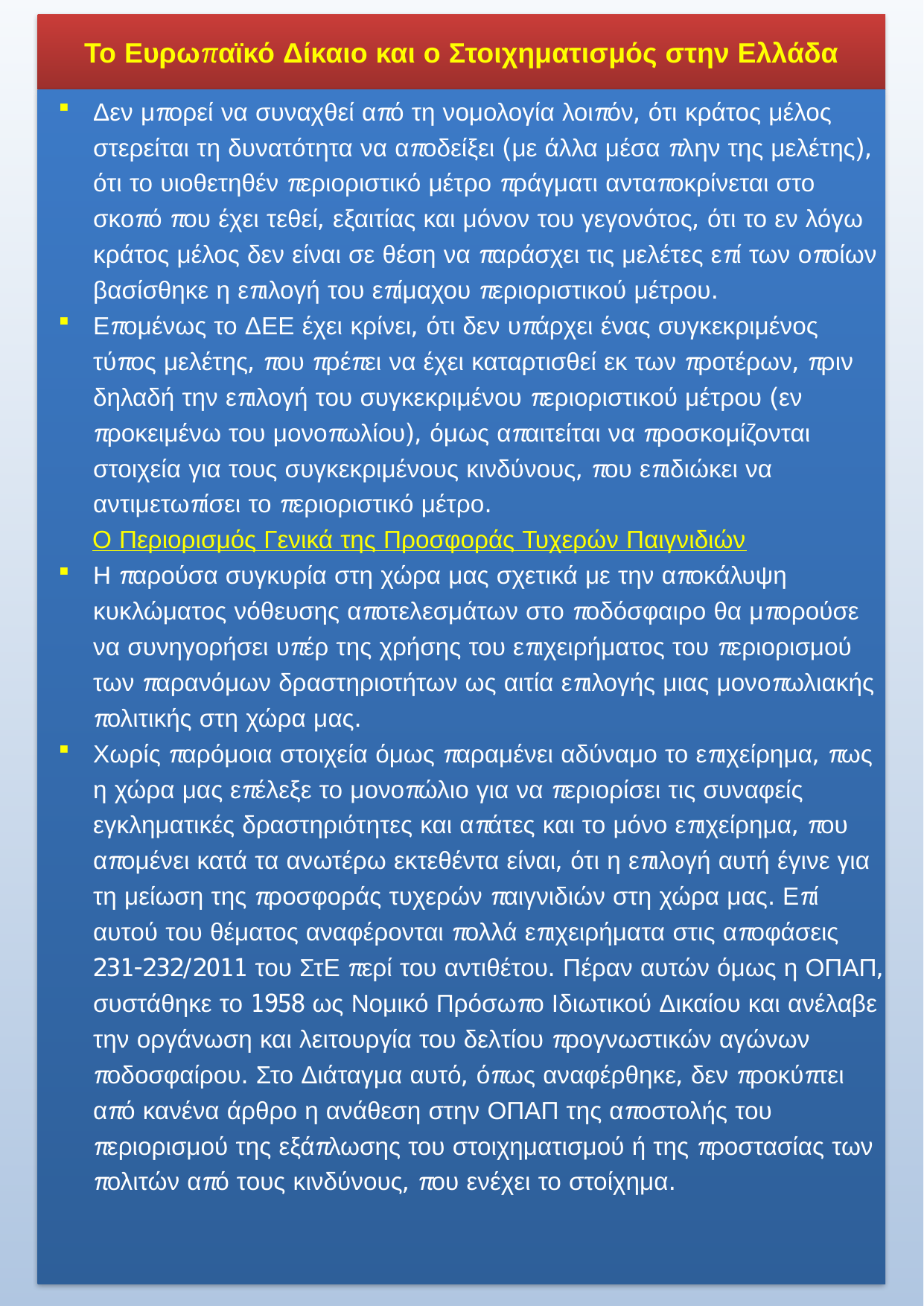

Το Ευρωπαϊκό Δίκαιο και ο Στοιχηματισμός στην Ελλάδα
Δεν μπορεί να συναχθεί από τη νομολογία λοιπόν, ότι κράτος μέλος στερείται τη δυνατότητα να αποδείξει (με άλλα μέσα πλην της μελέτης), ότι το υιοθετηθέν περιοριστικό μέτρο πράγματι ανταποκρίνεται στο σκοπό που έχει τεθεί, εξαιτίας και μόνον του γεγονότος, ότι το εν λόγω κράτος μέλος δεν είναι σε θέση να παράσχει τις μελέτες επί των οποίων βασίσθηκε η επιλογή του επίμαχου περιοριστικού μέτρου.
Επομένως το ΔΕΕ έχει κρίνει, ότι δεν υπάρχει ένας συγκεκριμένος τύπος μελέτης, που πρέπει να έχει καταρτισθεί εκ των προτέρων, πριν δηλαδή την επιλογή του συγκεκριμένου περιοριστικού μέτρου (εν προκειμένω του μονοπωλίου), όμως απαιτείται να προσκομίζονται στοιχεία για τους συγκεκριμένους κινδύνους, που επιδιώκει να αντιμετωπίσει το περιοριστικό μέτρο.
Ο Περιορισμός Γενικά της Προσφοράς Τυχερών Παιγνιδιών
Η παρούσα συγκυρία στη χώρα μας σχετικά με την αποκάλυψη κυκλώματος νόθευσης αποτελεσμάτων στο ποδόσφαιρο θα μπορούσε να συνηγορήσει υπέρ της χρήσης του επιχειρήματος του περιορισμού των παρανόμων δραστηριοτήτων ως αιτία επιλογής μιας μονοπωλιακής πολιτικής στη χώρα μας.
Χωρίς παρόμοια στοιχεία όμως παραμένει αδύναμο το επιχείρημα, πως η χώρα μας επέλεξε το μονοπώλιο για να περιορίσει τις συναφείς εγκληματικές δραστηριότητες και απάτες και το μόνο επιχείρημα, που απομένει κατά τα ανωτέρω εκτεθέντα είναι, ότι η επιλογή αυτή έγινε για τη μείωση της προσφοράς τυχερών παιγνιδιών στη χώρα μας. Επί αυτού του θέματος αναφέρονται πολλά επιχειρήματα στις αποφάσεις 231-232/2011 του ΣτΕ περί του αντιθέτου. Πέραν αυτών όμως η ΟΠΑΠ, συστάθηκε το 1958 ως Νομικό Πρόσωπο Ιδιωτικού Δικαίου και ανέλαβε την οργάνωση και λειτουργία του δελτίου προγνωστικών αγώνων ποδοσφαίρου. Στο Διάταγμα αυτό, όπως αναφέρθηκε, δεν προκύπτει από κανένα άρθρο η ανάθεση στην ΟΠΑΠ της αποστολής του περιορισμού της εξάπλωσης του στοιχηματισμού ή της προστασίας των πολιτών από τους κινδύνους, που ενέχει το στοίχημα.